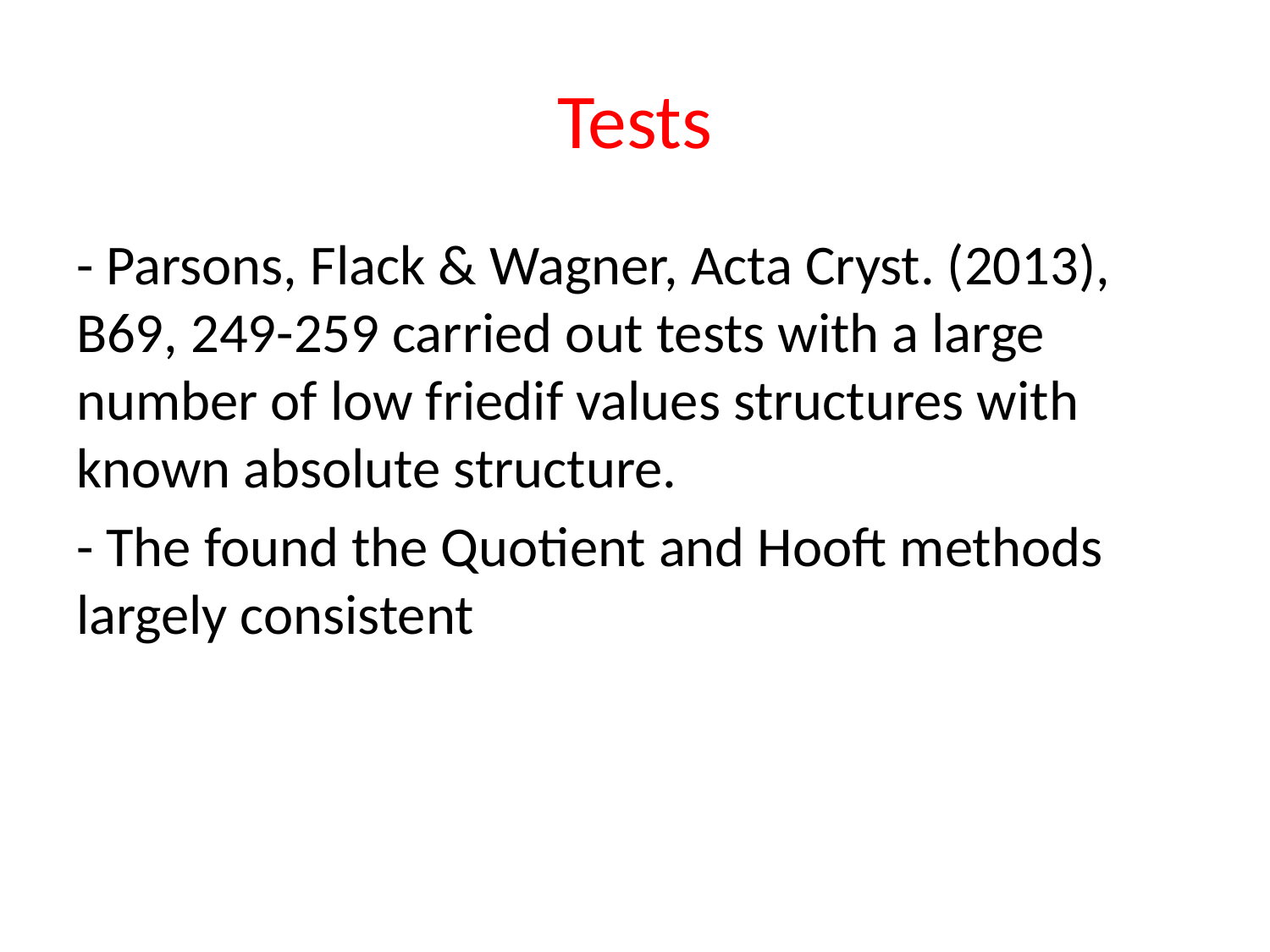

# Tests
- Parsons, Flack & Wagner, Acta Cryst. (2013), B69, 249-259 carried out tests with a large number of low friedif values structures with known absolute structure.
- The found the Quotient and Hooft methods largely consistent